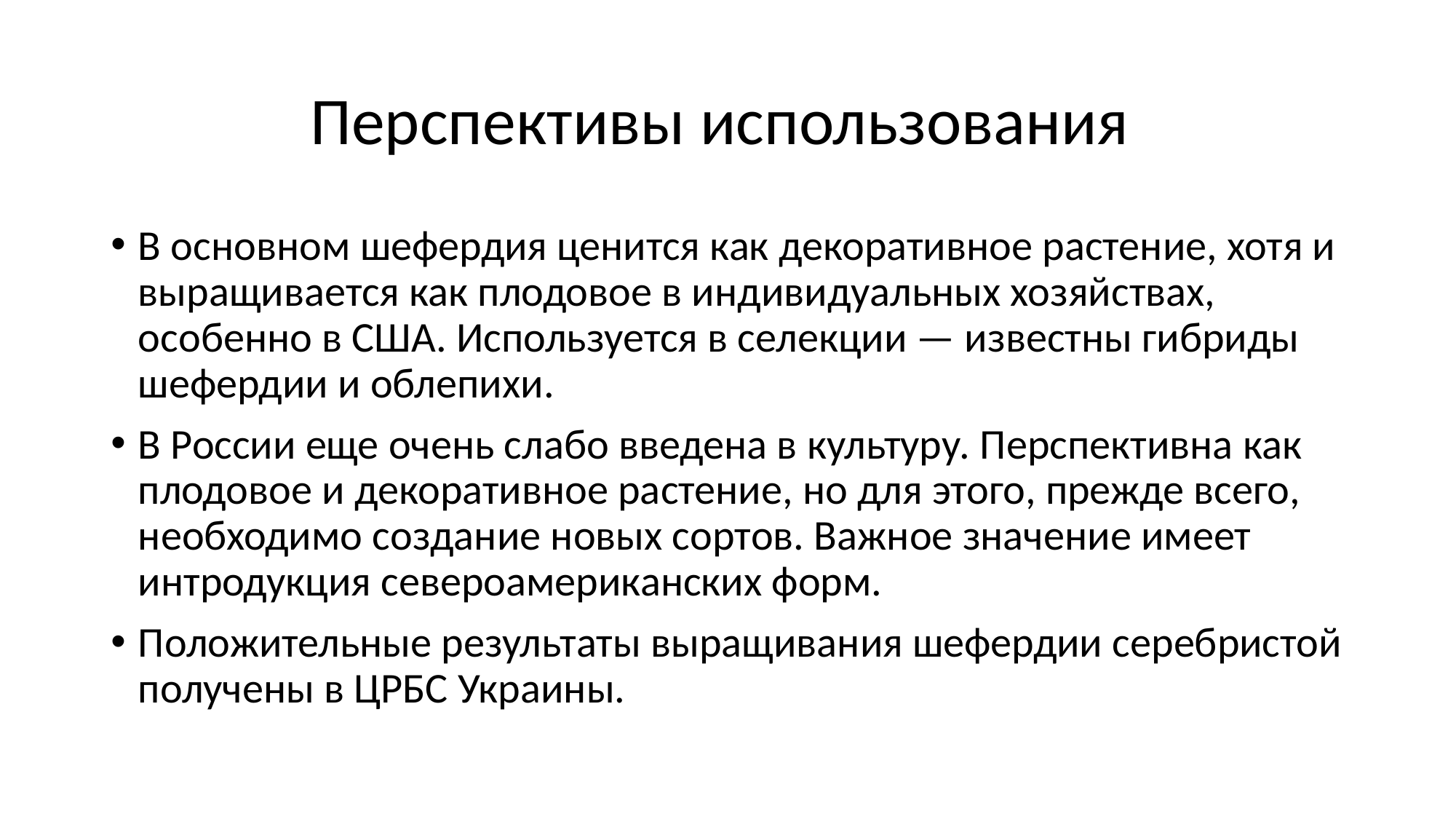

# Перспективы использования
В основном шефердия ценится как декоративное растение, хотя и выращи­вается как плодовое в индивидуальных хозяйствах, особенно в США. Исполь­зуется в селекции — известны гибриды шефердии и облепихи.
В России еще очень слабо введена в культуру. Перспективна как плодовое и декоративное растение, но для этого, прежде всего, необходимо создание новых сортов. Важ­ное значение имеет интродукция североамериканских форм.
Положительные результаты выращивания шефердии серебристой получены в ЦРБС Украины.